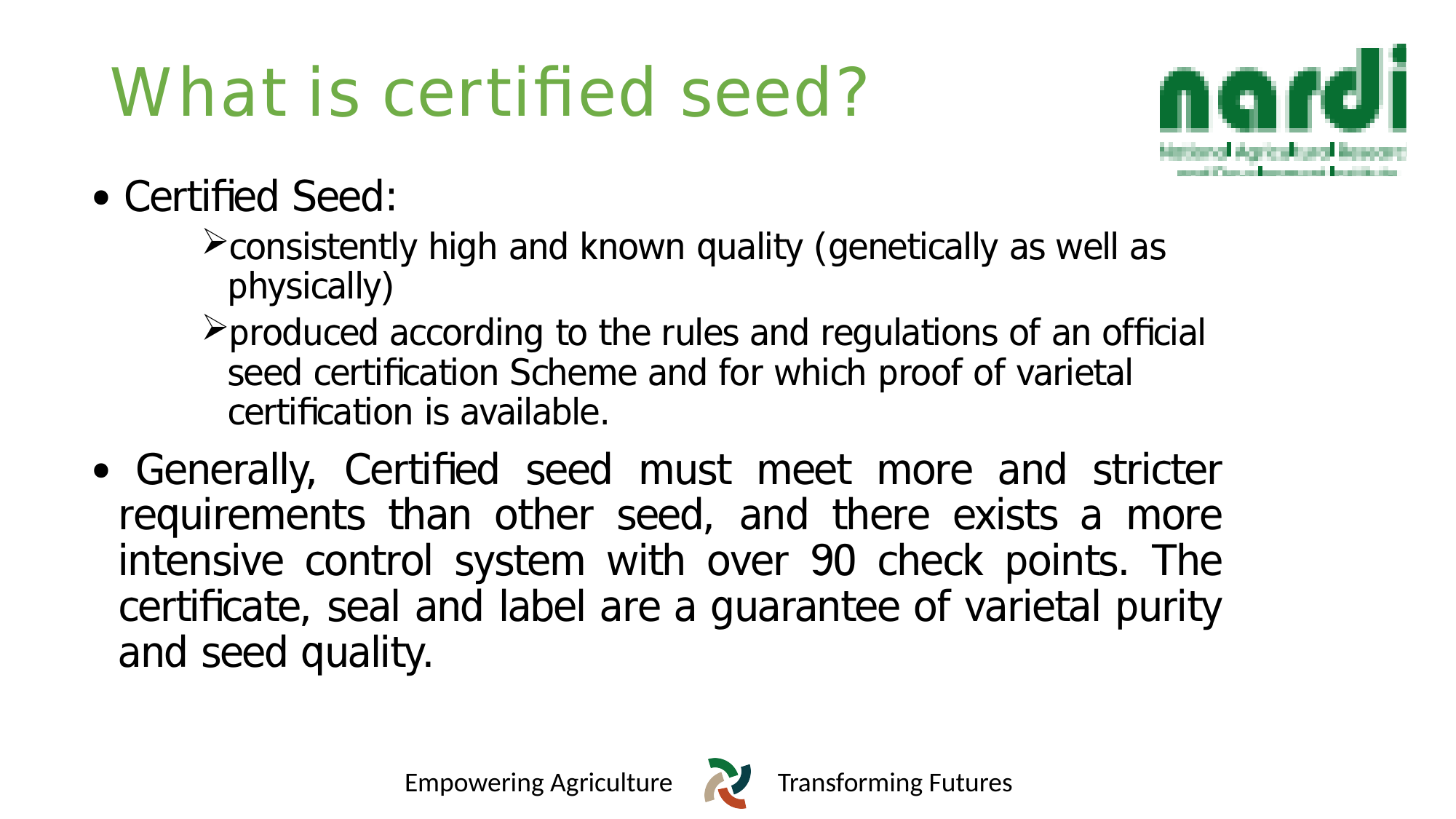

# What is certified seed?
• Certified Seed:
consistently high and known quality (genetically as well as physically)
produced according to the rules and regulations of an official seed certification Scheme and for which proof of varietal certification is available.
• Generally, Certified seed must meet more and stricter requirements than other seed, and there exists a more intensive control system with over 90 check points. The certificate, seal and label are a guarantee of varietal purity and seed quality.